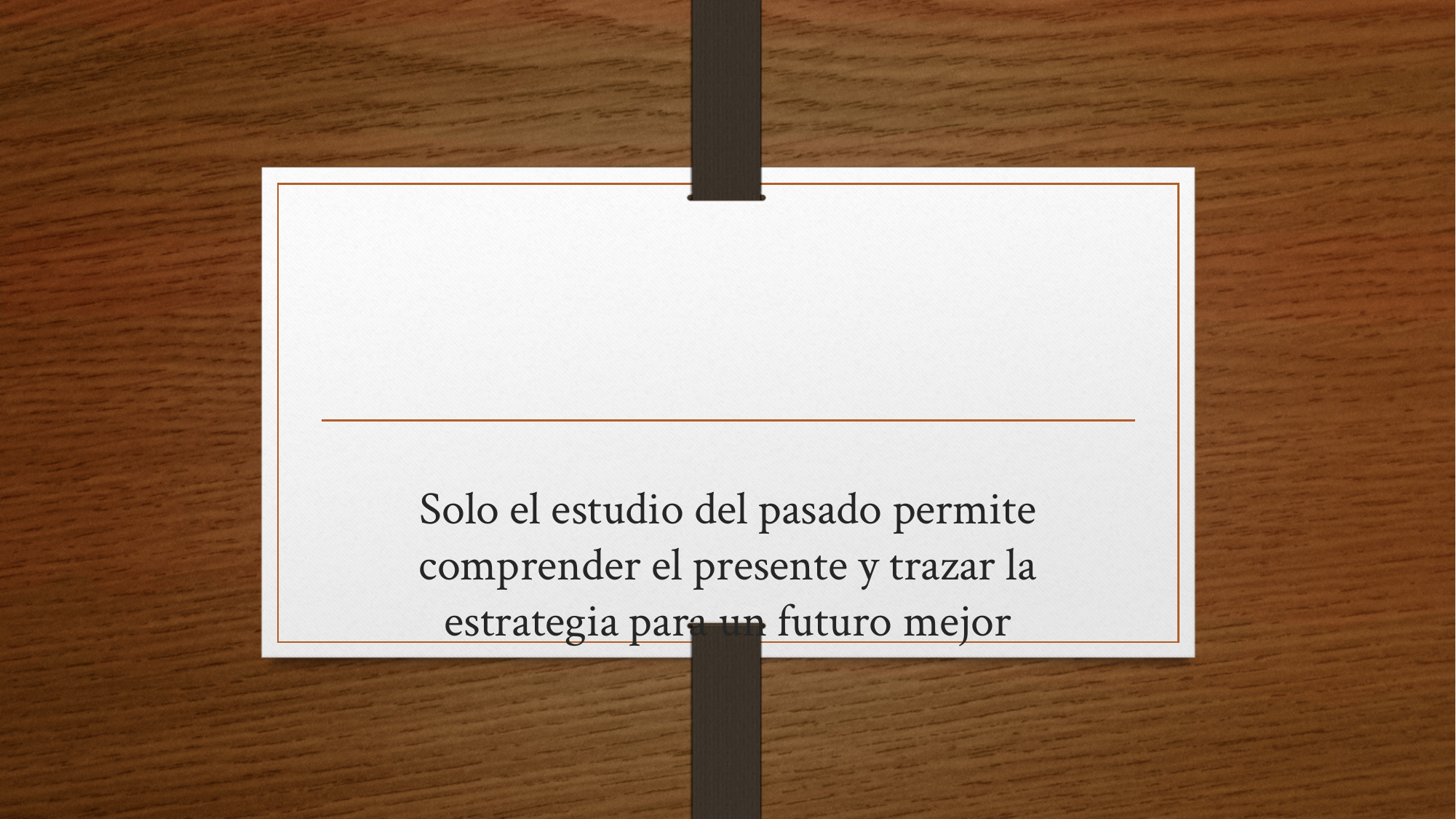

# Solo el estudio del pasado permite comprender el presente y trazar la estrategia para un futuro mejor